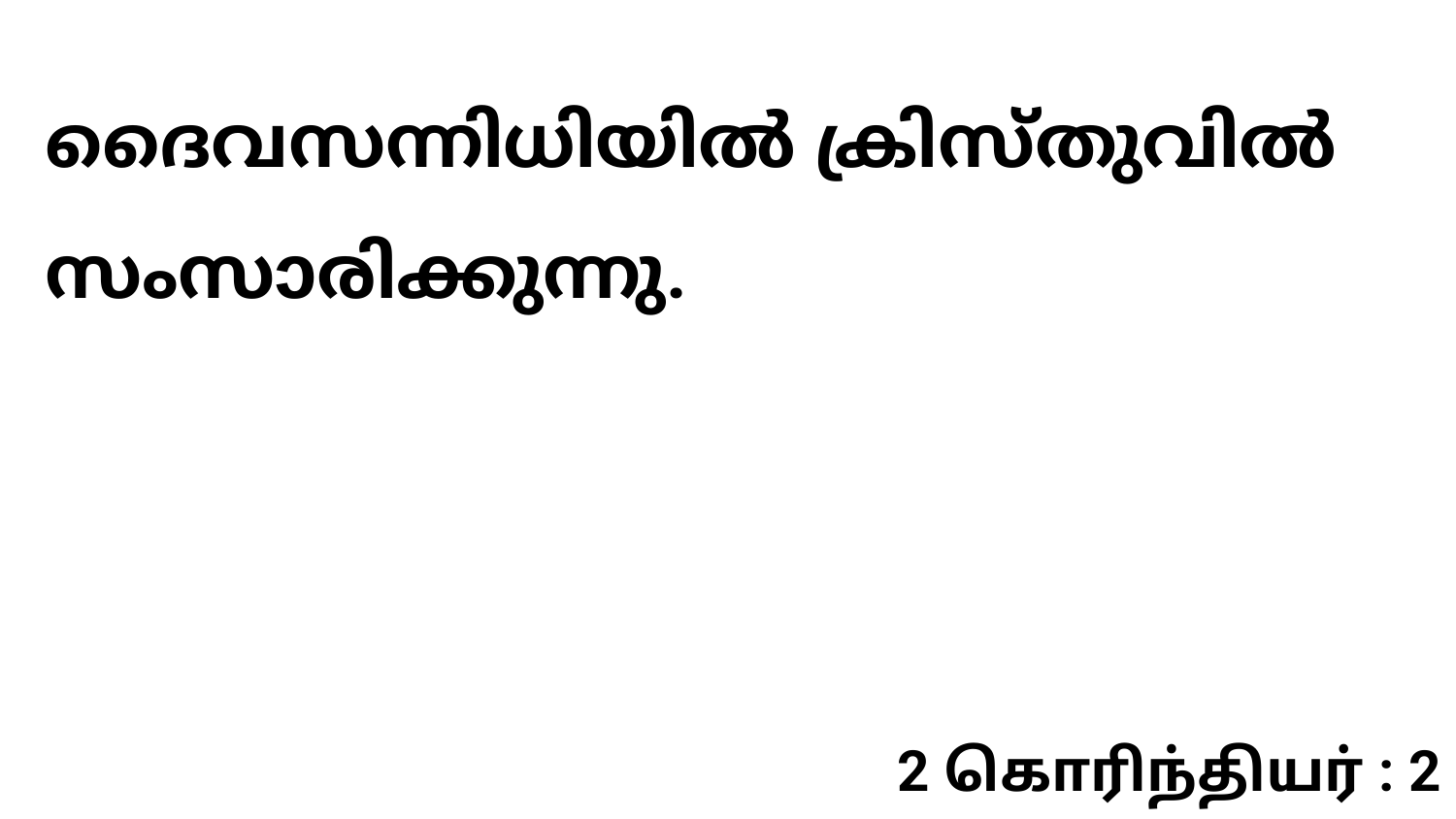

ദൈവസന്നിധിയിൽ ക്രിസ്തുവിൽ സംസാരിക്കുന്നു.
2 கொரிந்தியர் : 2